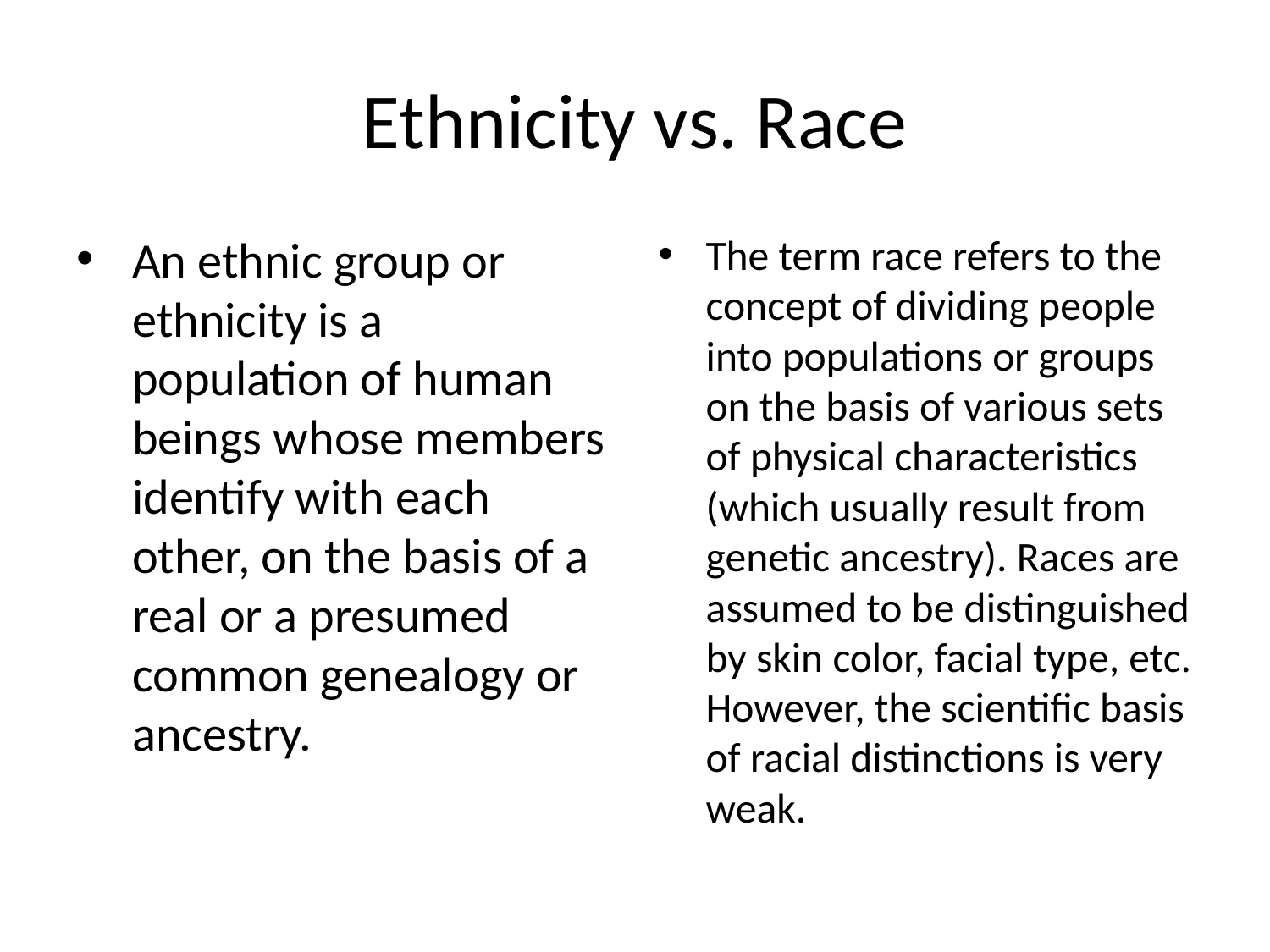

# Ethnicity vs. Race
An ethnic group or ethnicity is a population of human beings whose members identify with each other, on the basis of a real or a presumed common genealogy or ancestry.
The term race refers to the concept of dividing people into populations or groups on the basis of various sets of physical characteristics (which usually result from genetic ancestry). Races are assumed to be distinguished by skin color, facial type, etc. However, the scientific basis of racial distinctions is very weak.